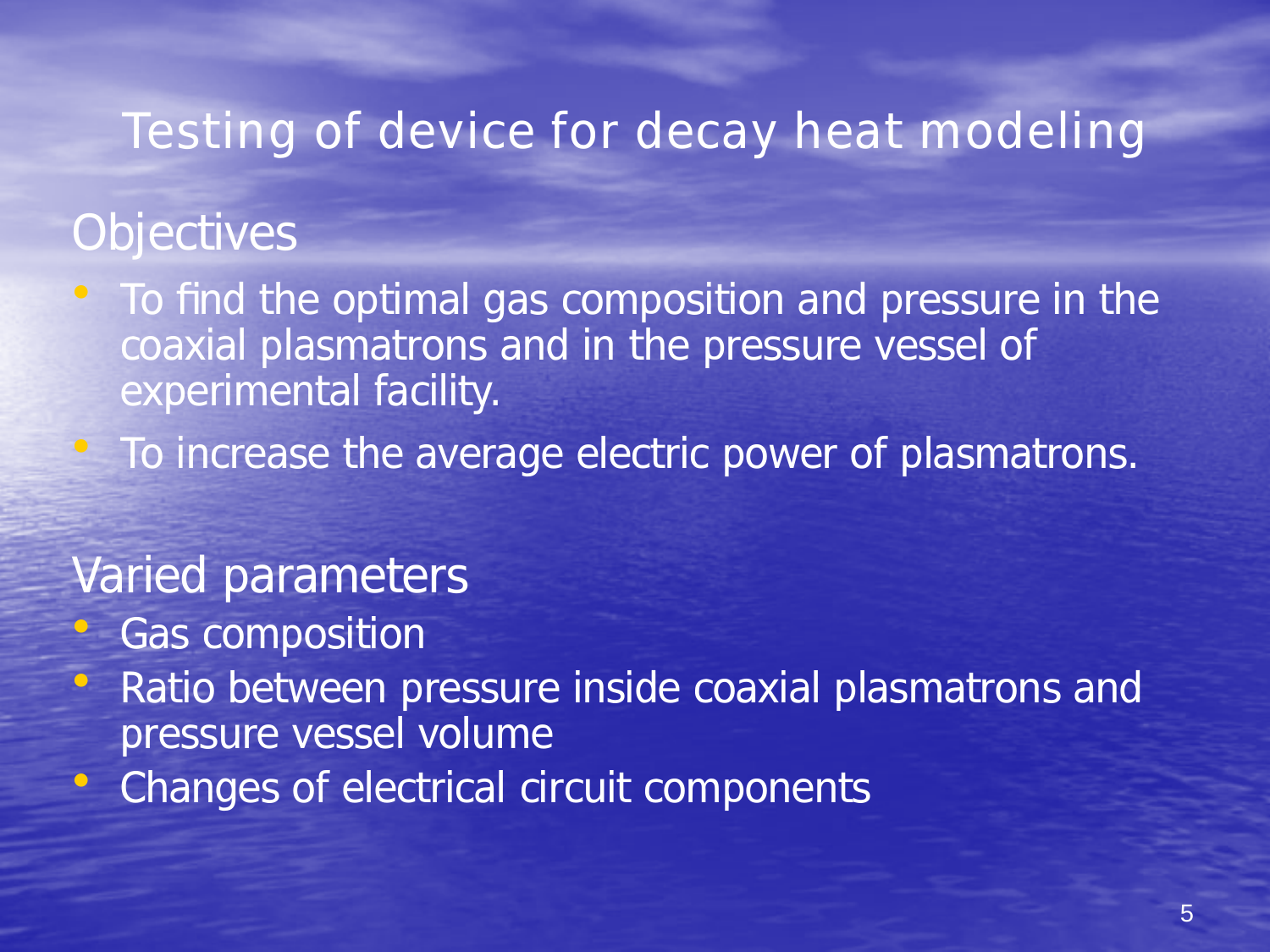

# Testing of device for decay heat modeling
Objectives
To find the optimal gas composition and pressure in the coaxial plasmatrons and in the pressure vessel of experimental facility.
To increase the average electric power of plasmatrons.

Varied parameters
Gas composition
Ratio between pressure inside coaxial plasmatrons and pressure vessel volume
Changes of electrical circuit components
5